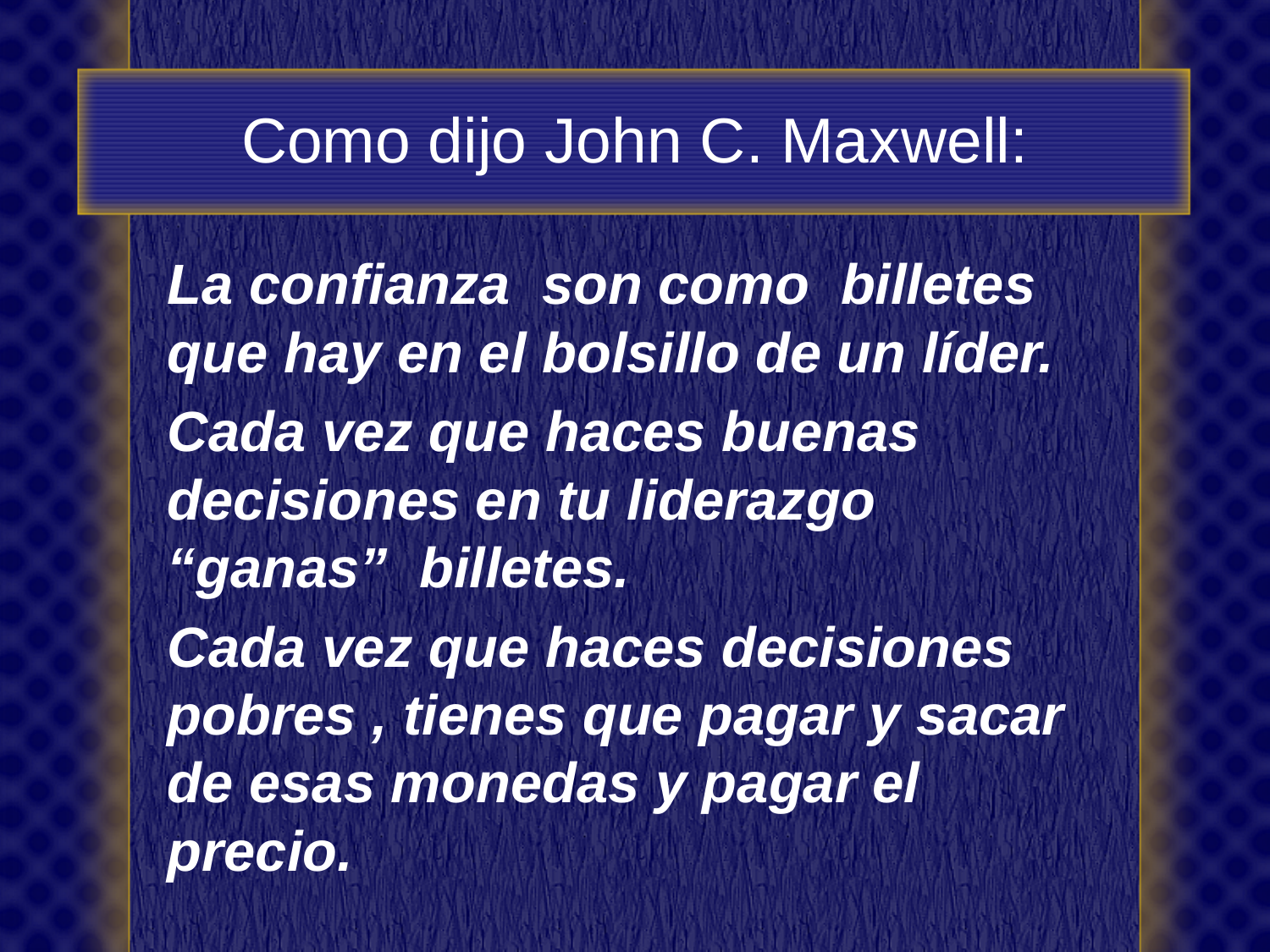

# Como dijo John C. Maxwell:
La confianza  son como  billetes que hay en el bolsillo de un líder.
Cada vez que haces buenas decisiones en tu liderazgo “ganas”  billetes.
Cada vez que haces decisiones pobres , tienes que pagar y sacar de esas monedas y pagar el precio.